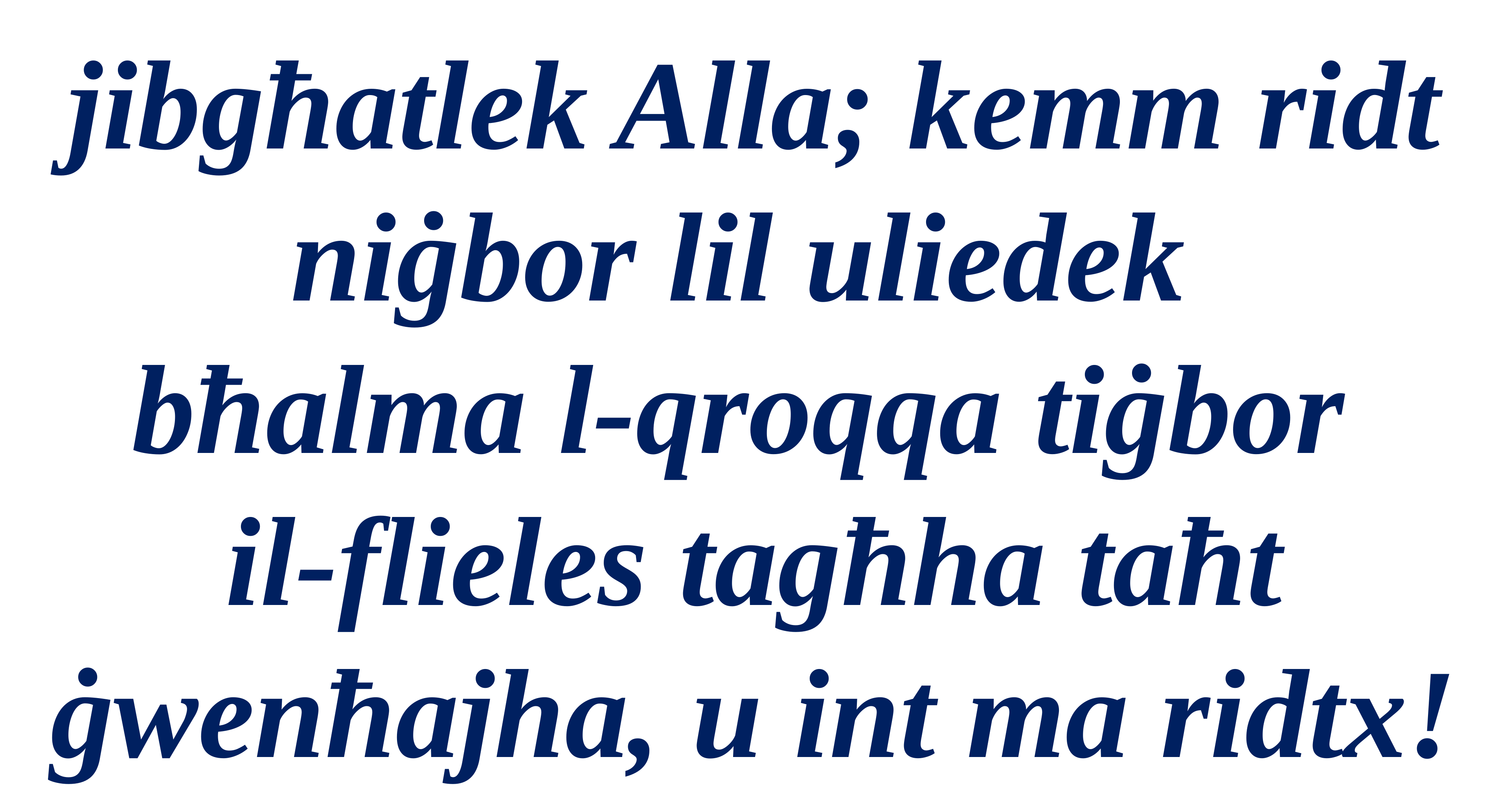

jibgħatlek Alla; kemm ridt
niġbor lil uliedek
bħalma l-qroqqa tiġbor
il-flieles tagħha taħt ġwenħajha, u int ma ridtx!